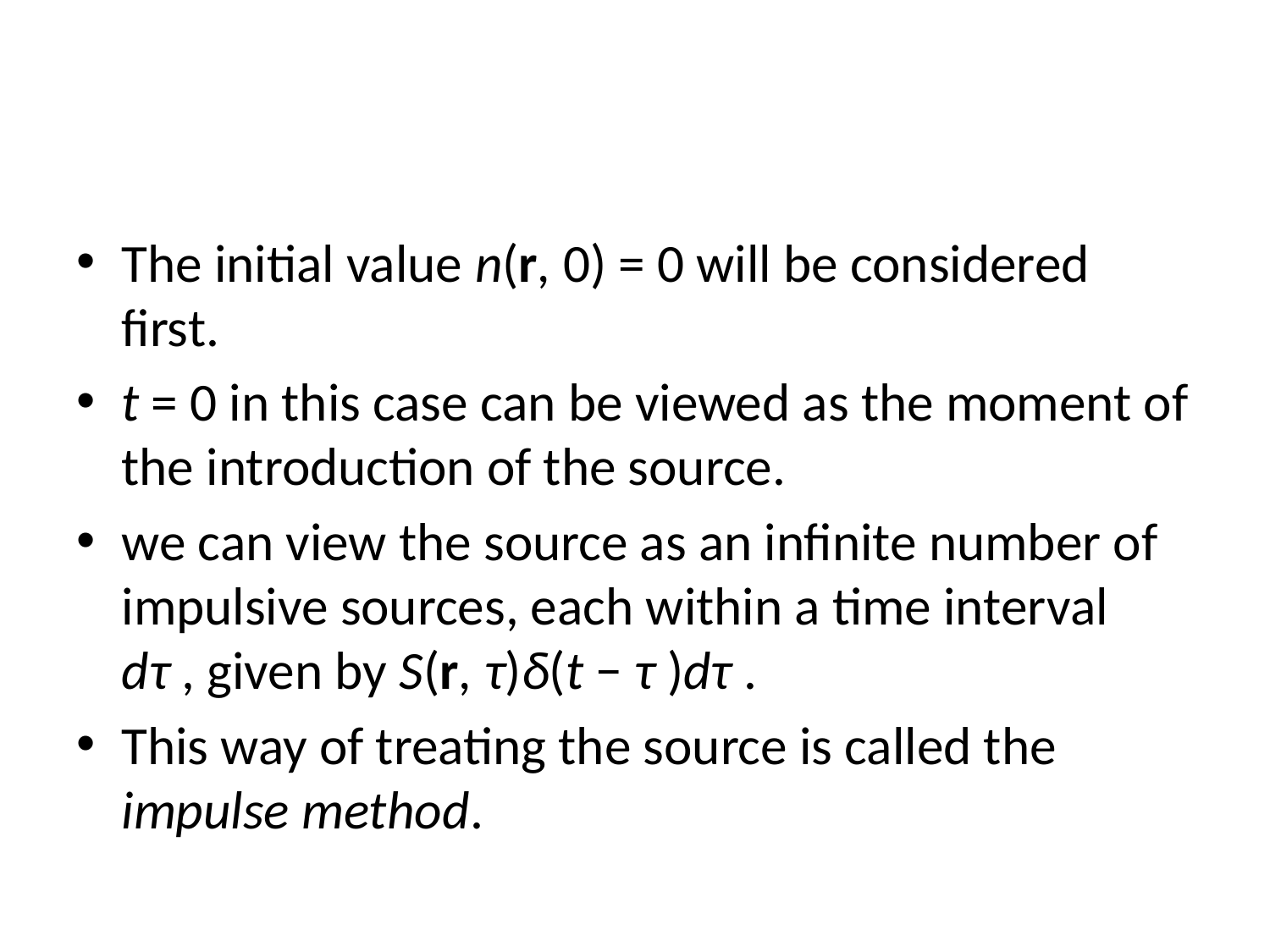

#
The initial value n(r, 0) = 0 will be considered first.
t = 0 in this case can be viewed as the moment of the introduction of the source.
we can view the source as an infinite number of impulsive sources, each within a time interval dτ , given by S(r, τ)δ(t − τ )dτ .
This way of treating the source is called the impulse method.